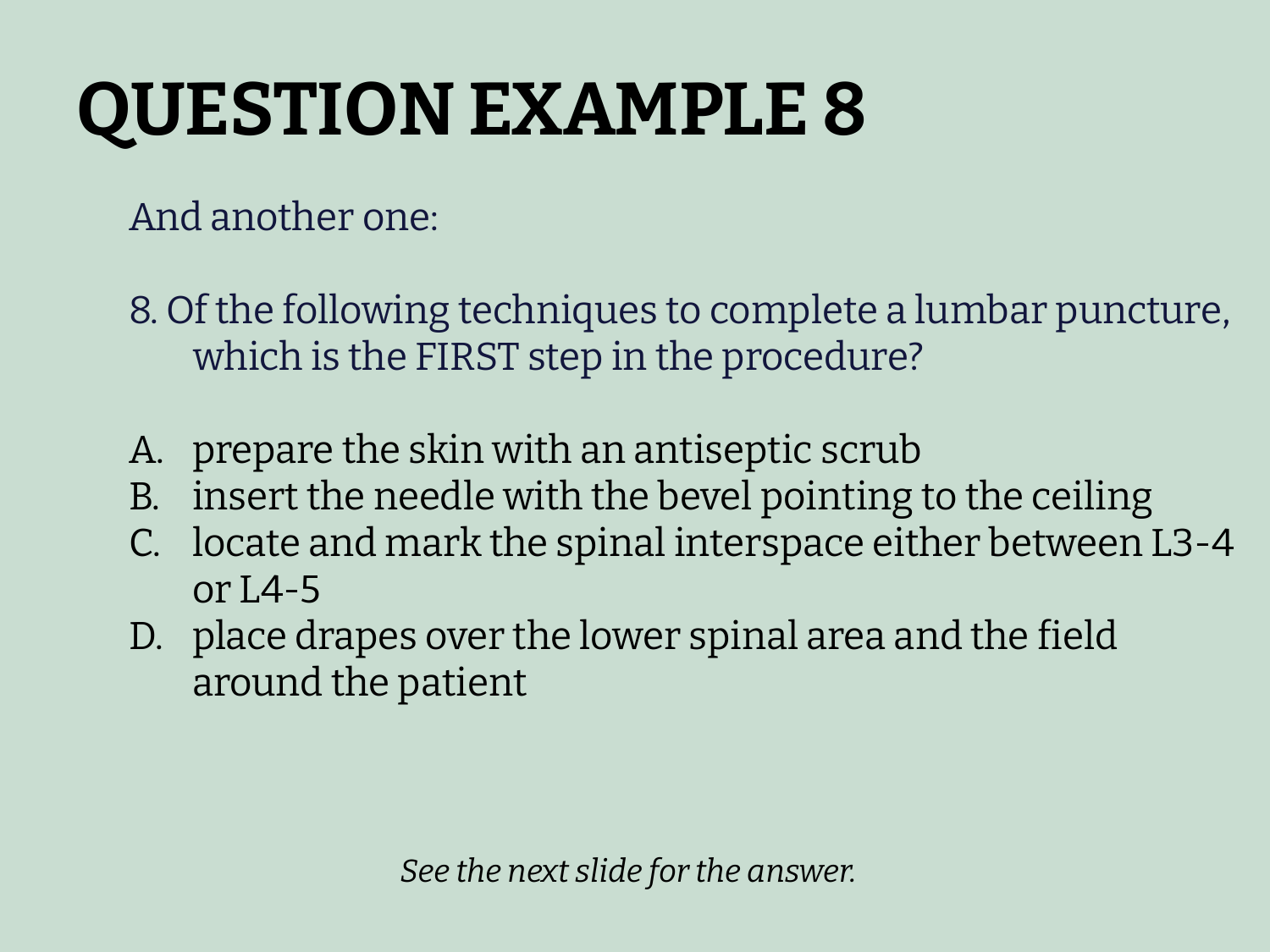

# Question Example 8
And another one:

8. Of the following techniques to complete a lumbar puncture, which is the FIRST step in the procedure?

prepare the skin with an antiseptic scrub
insert the needle with the bevel pointing to the ceiling
locate and mark the spinal interspace either between L3-4 or L4-5
place drapes over the lower spinal area and the field around the patient
See the next slide for the answer.